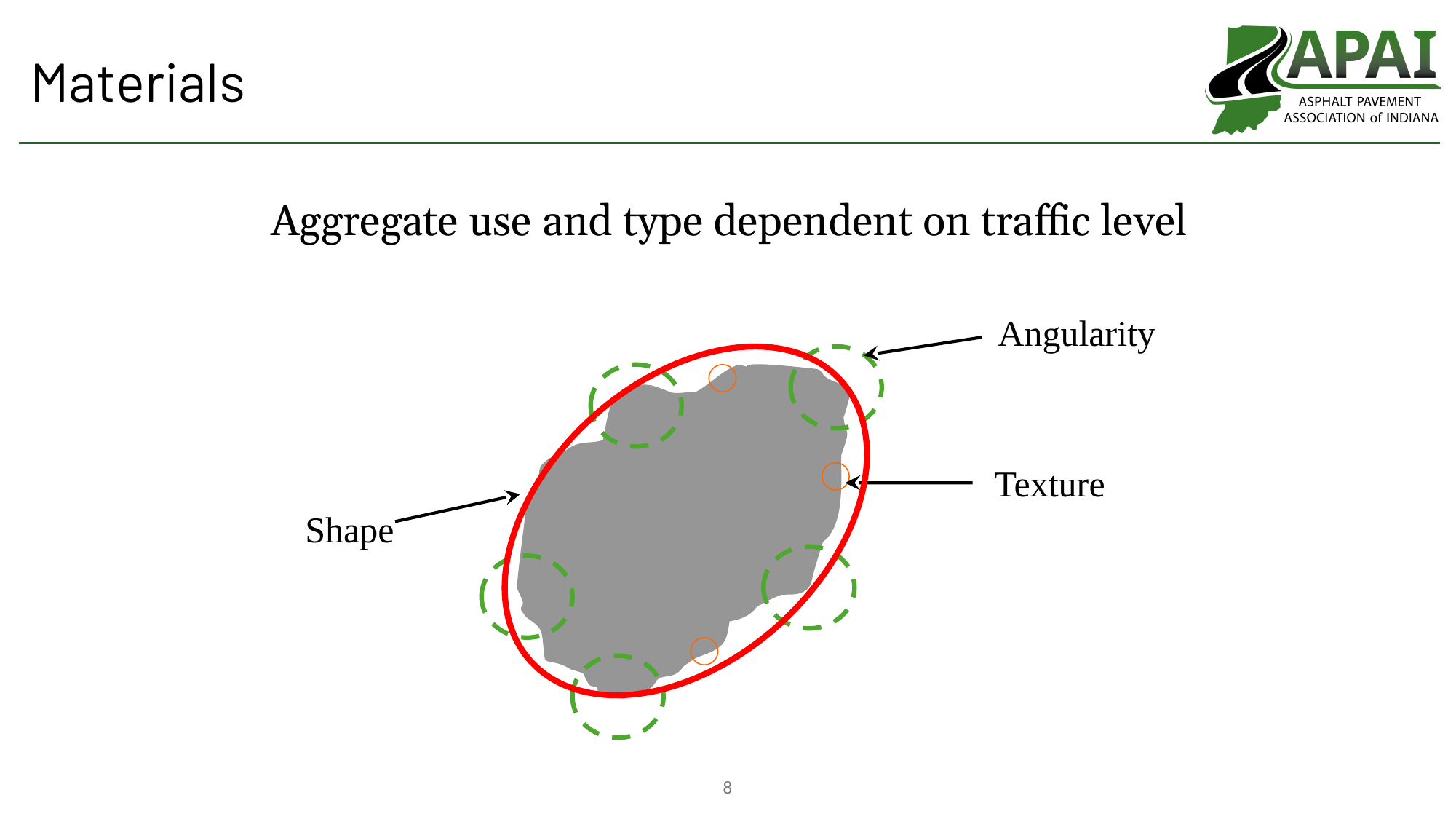

# Materials
Aggregate use and type dependent on traffic level
Angularity

Texture

Shape

8